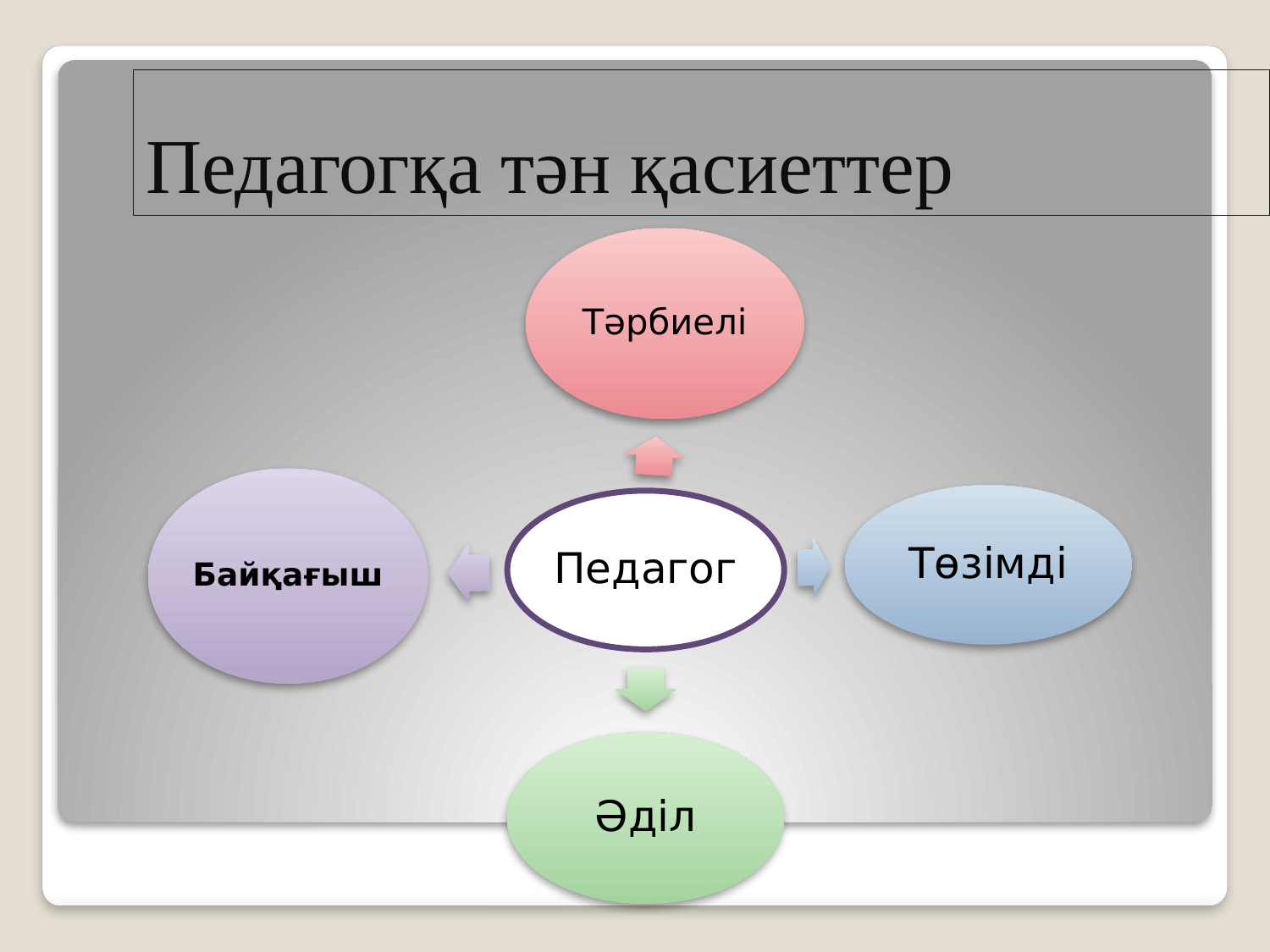

# Педагогқа тән қасиеттер
Педагог

Тәрбиелі

Төзімді

Әділ

Байқағыш